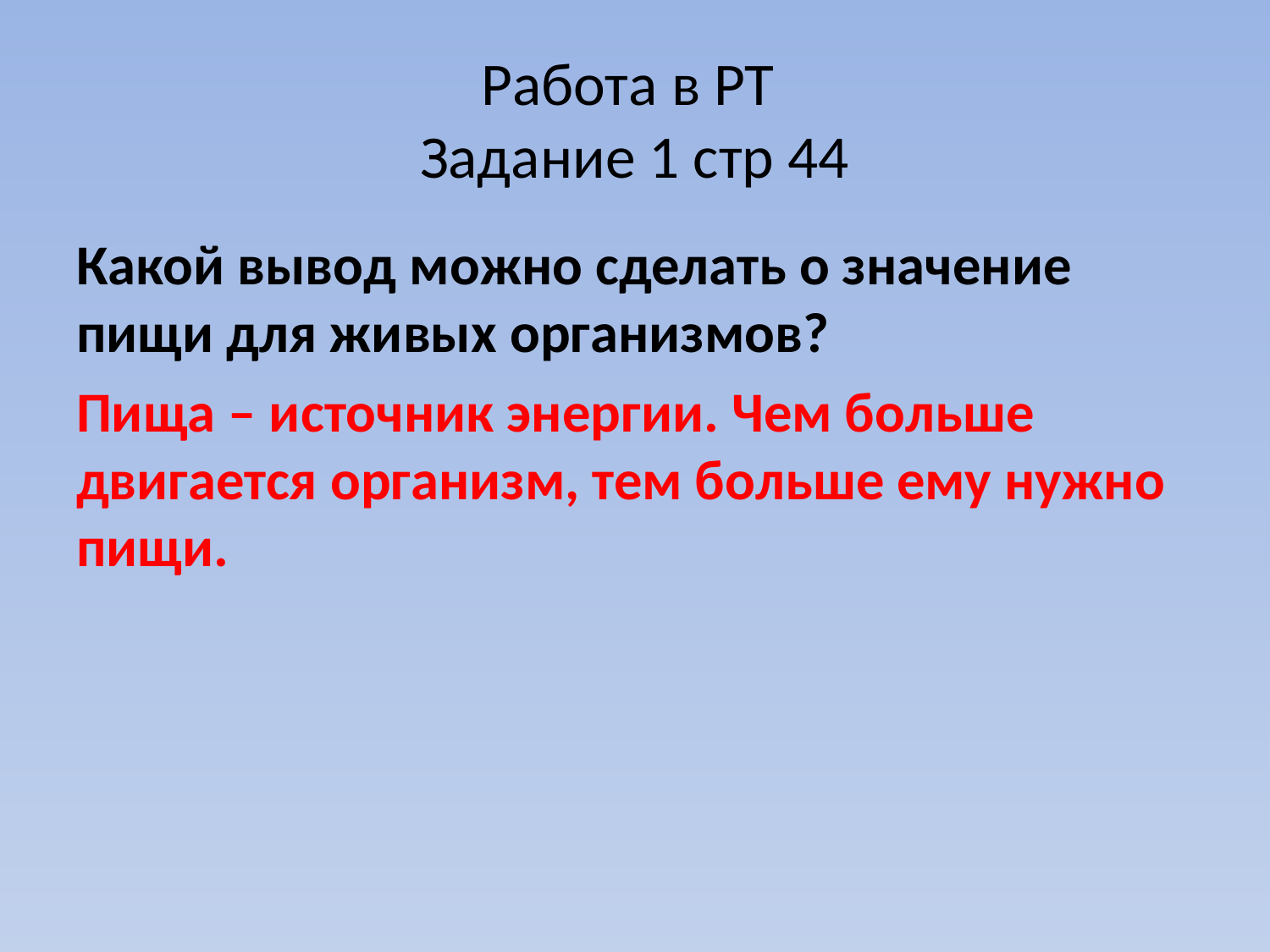

# Работа в РТ Задание 1 стр 44
Какой вывод можно сделать о значение пищи для живых организмов?
Пища – источник энергии. Чем больше двигается организм, тем больше ему нужно пищи.